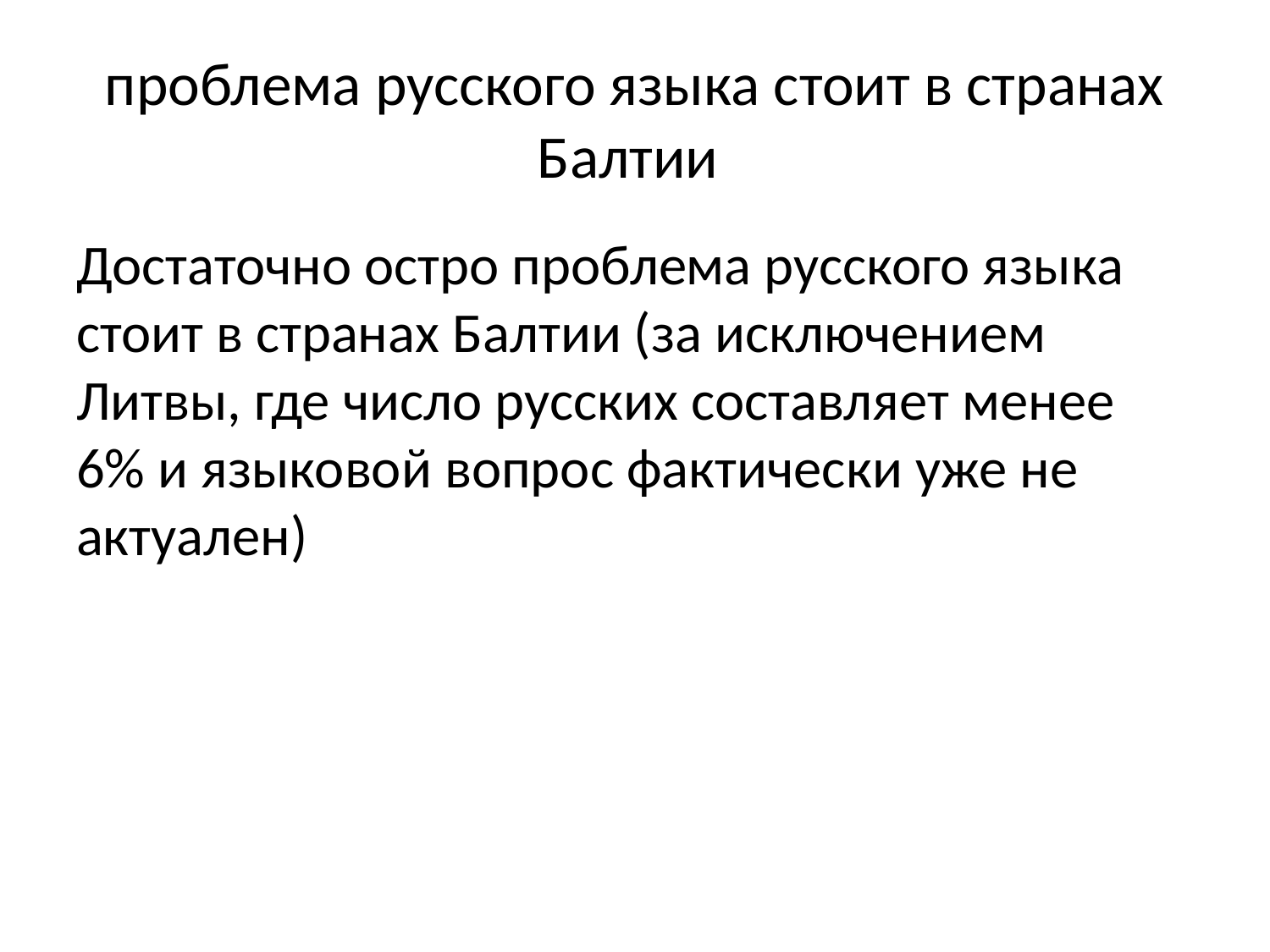

# проблема русского языка стоит в странах Балтии
Достаточно остро проблема русского языка стоит в странах Балтии (за исключением Литвы, где число русских составляет менее 6% и языковой вопрос фактически уже не актуален)